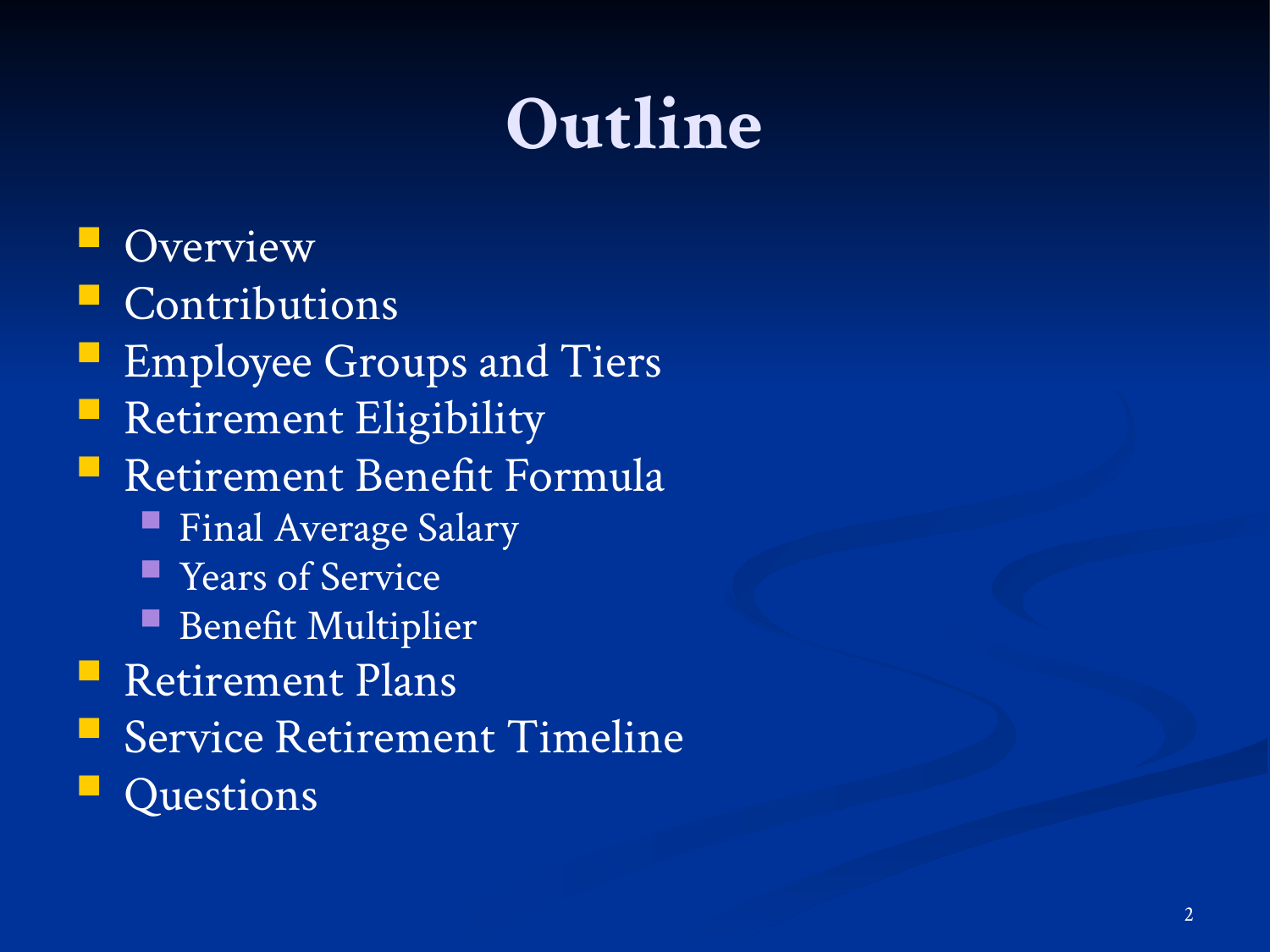

# Outline
Overview
Contributions
Employee Groups and Tiers
Retirement Eligibility
Retirement Benefit Formula
Final Average Salary
Years of Service
Benefit Multiplier
Retirement Plans
Service Retirement Timeline
Questions
2